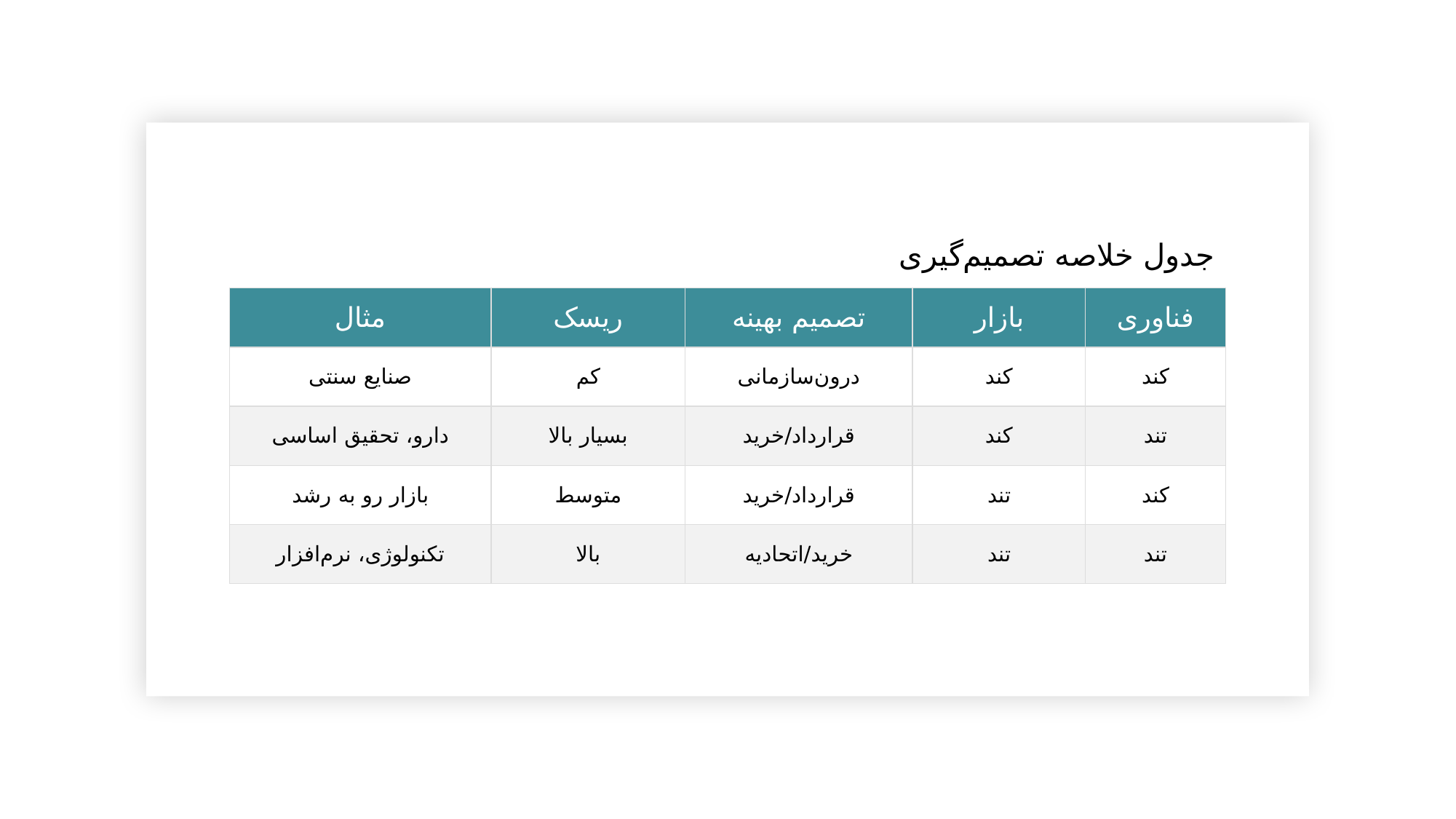

جدول خلاصه تصمیم‌گیری
| مثال | ریسک | تصمیم بهینه | بازار | فناوری |
| --- | --- | --- | --- | --- |
| صنایع سنتی | کم | درون‌سازمانی | کند | کند |
| دارو، تحقیق اساسی | بسیار بالا | قرارداد/خرید | کند | تند |
| بازار رو به رشد | متوسط | قرارداد/خرید | تند | کند |
| تکنولوژی، نرم‌افزار | بالا | خرید/اتحادیه | تند | تند |